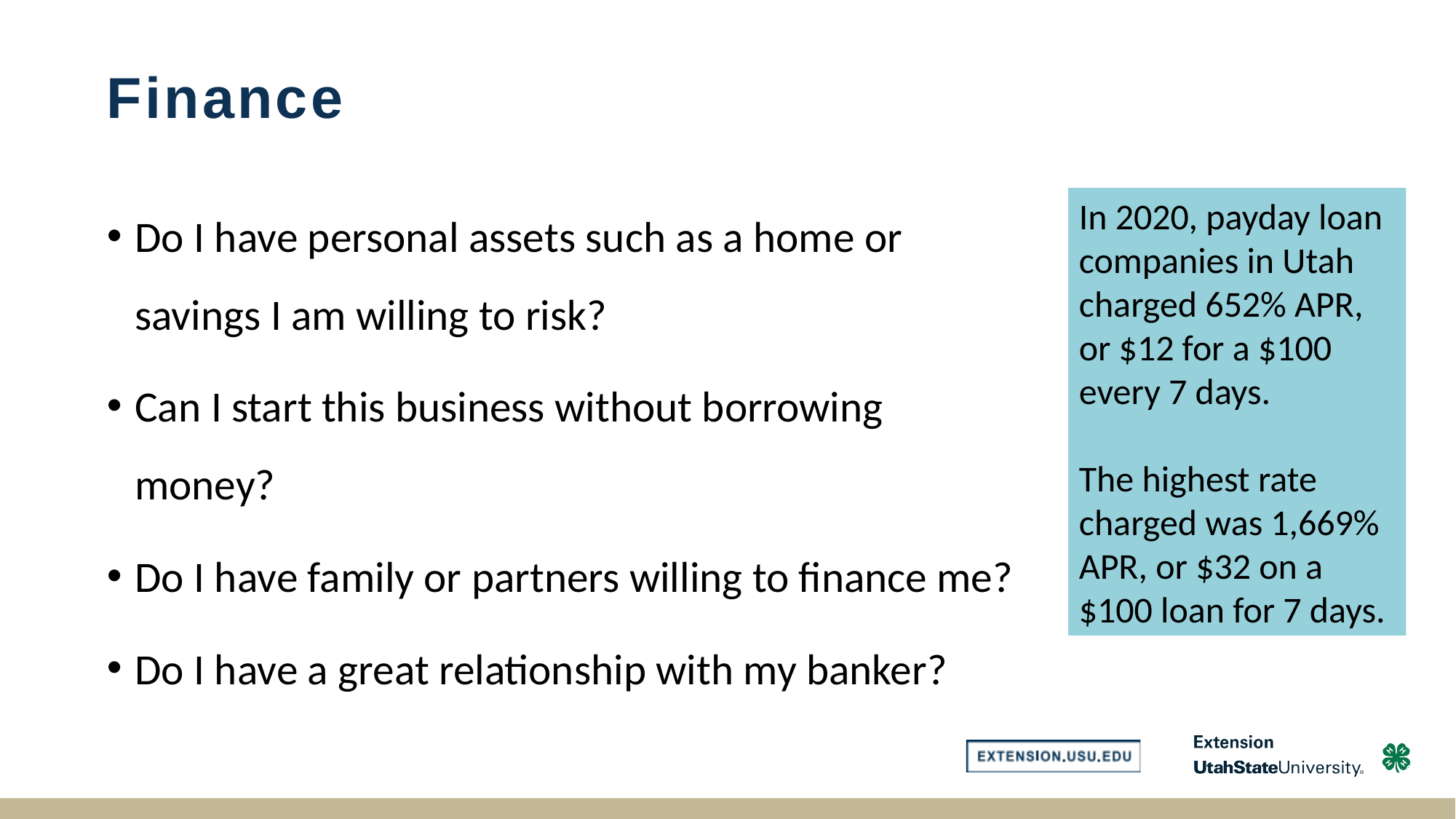

# Finance
Do I have personal assets such as a home or savings I am willing to risk?
Can I start this business without borrowing money?
Do I have family or partners willing to finance me?
Do I have a great relationship with my banker?
In 2020, payday loan companies in Utah charged 652% APR, or $12 for a $100 every 7 days.

The highest rate charged was 1,669% APR, or $32 on a $100 loan for 7 days.